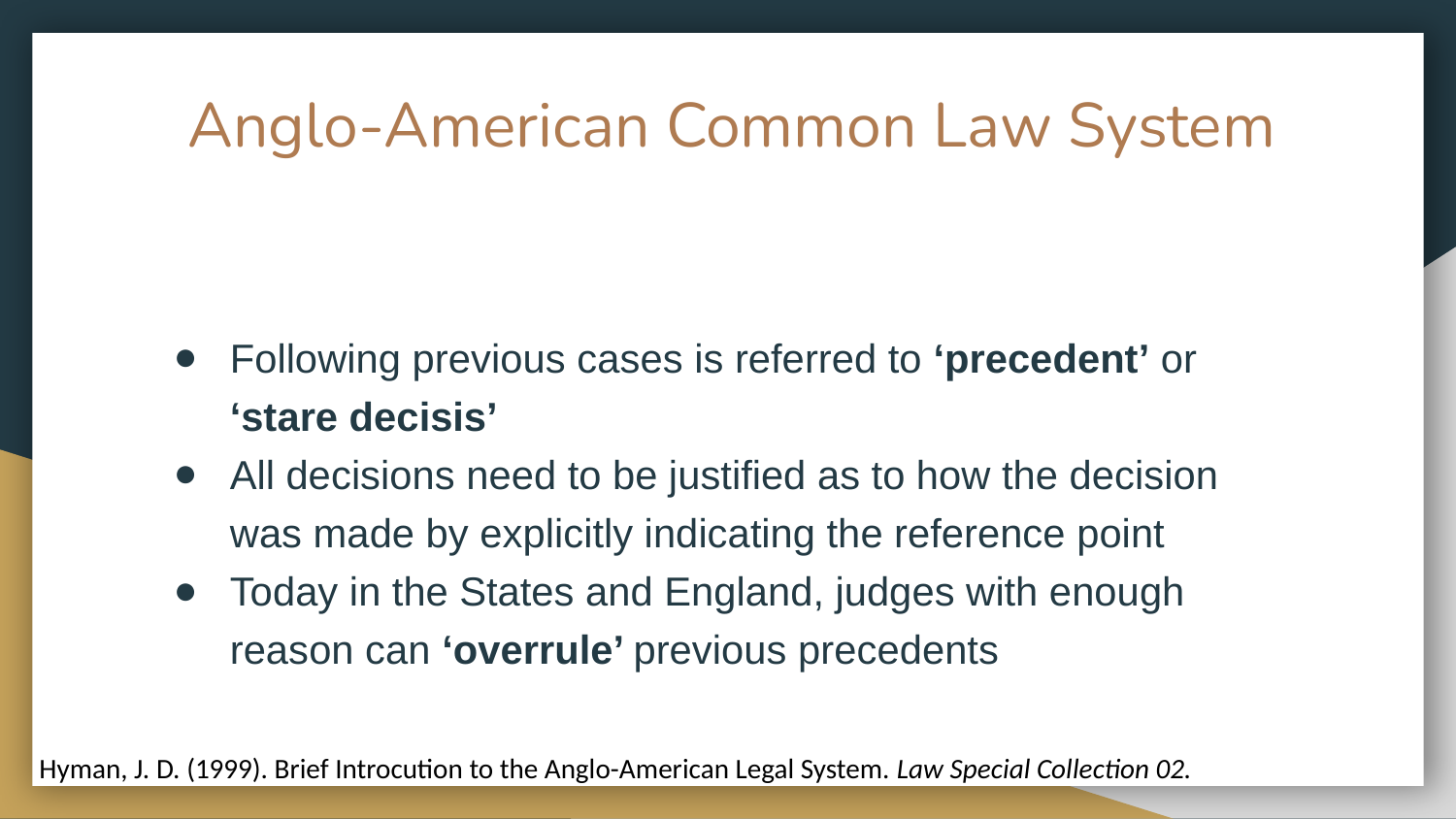

# Anglo-American Common Law System

Following previous cases is referred to ‘precedent’ or ‘stare decisis’
All decisions need to be justified as to how the decision was made by explicitly indicating the reference point
Today in the States and England, judges with enough reason can ‘overrule’ previous precedents
Hyman, J. D. (1999). Brief Introcution to the Anglo-American Legal System. Law Special Collection 02.